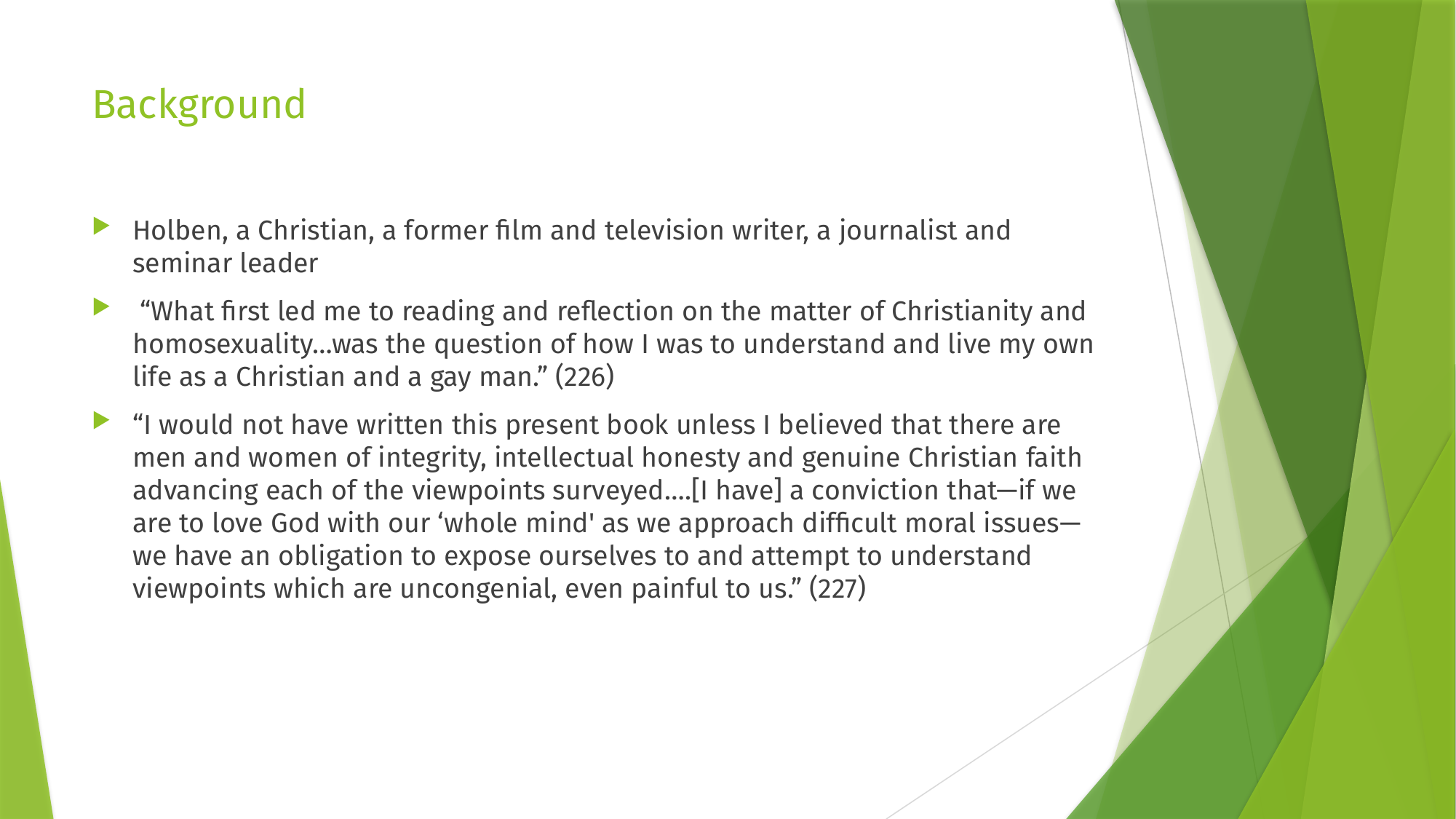

# Background
Holben, a Christian, a former film and television writer, a journalist and seminar leader
 “What first led me to reading and reflection on the matter of Christianity and homosexuality…was the question of how I was to understand and live my own life as a Christian and a gay man.” (226)
“I would not have written this present book unless I believed that there are men and women of integrity, intellectual honesty and genuine Christian faith advancing each of the viewpoints surveyed….[I have] a conviction that—if we are to love God with our ‘whole mind' as we approach difficult moral issues—we have an obligation to expose ourselves to and attempt to understand viewpoints which are uncongenial, even painful to us.” (227)